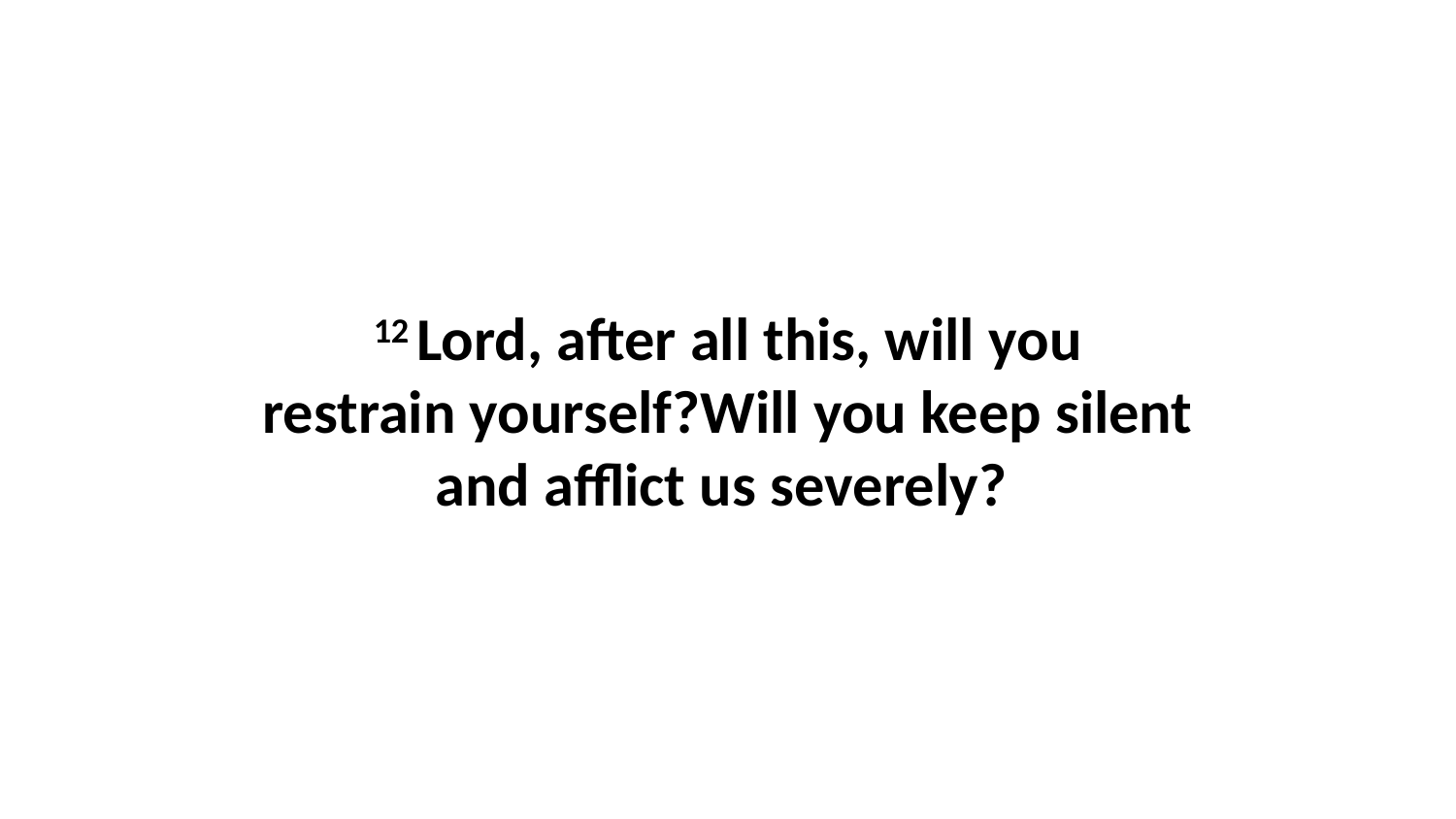

12 Lord, after all this, will you restrain yourself?Will you keep silent and afflict us severely?